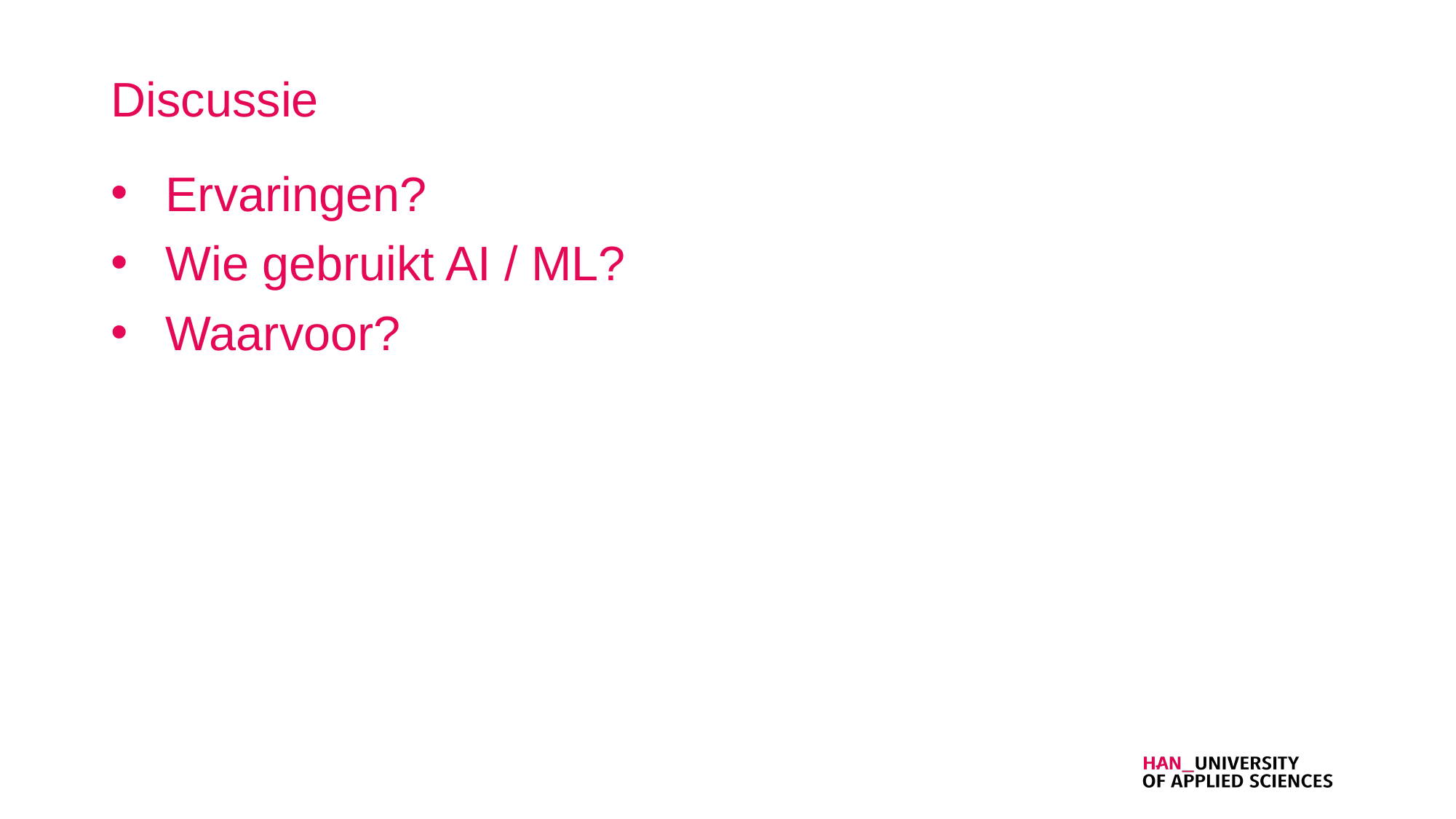

# Discussie
Ervaringen?
Wie gebruikt AI / ML?
Waarvoor?